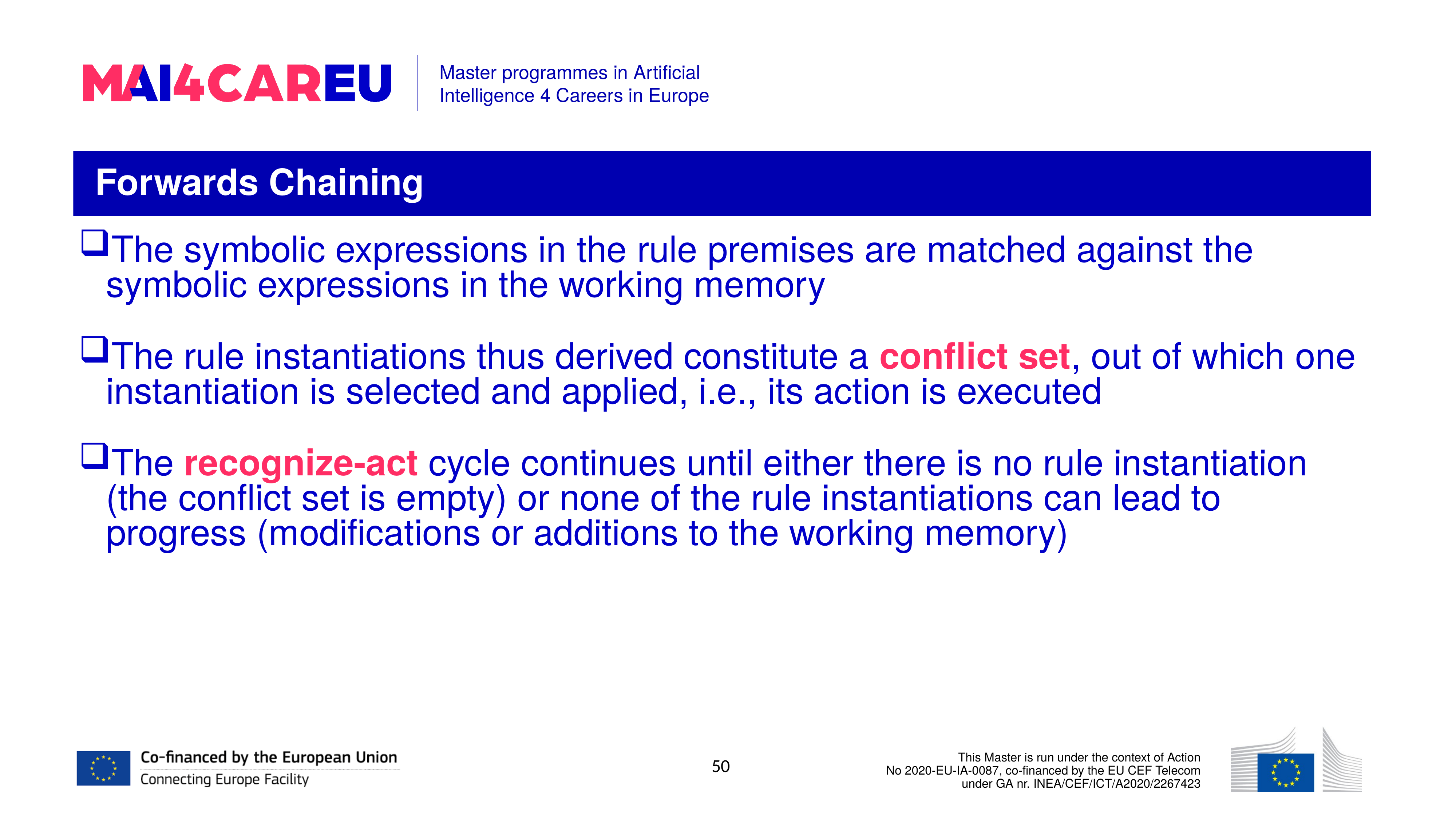

Forwards Chaining
The symbolic expressions in the rule premises are matched against the symbolic expressions in the working memory

The rule instantiations thus derived constitute a conflict set, out of which one instantiation is selected and applied, i.e., its action is executed

The recognize-act cycle continues until either there is no rule instantiation (the conflict set is empty) or none of the rule instantiations can lead to progress (modifications or additions to the working memory)
50